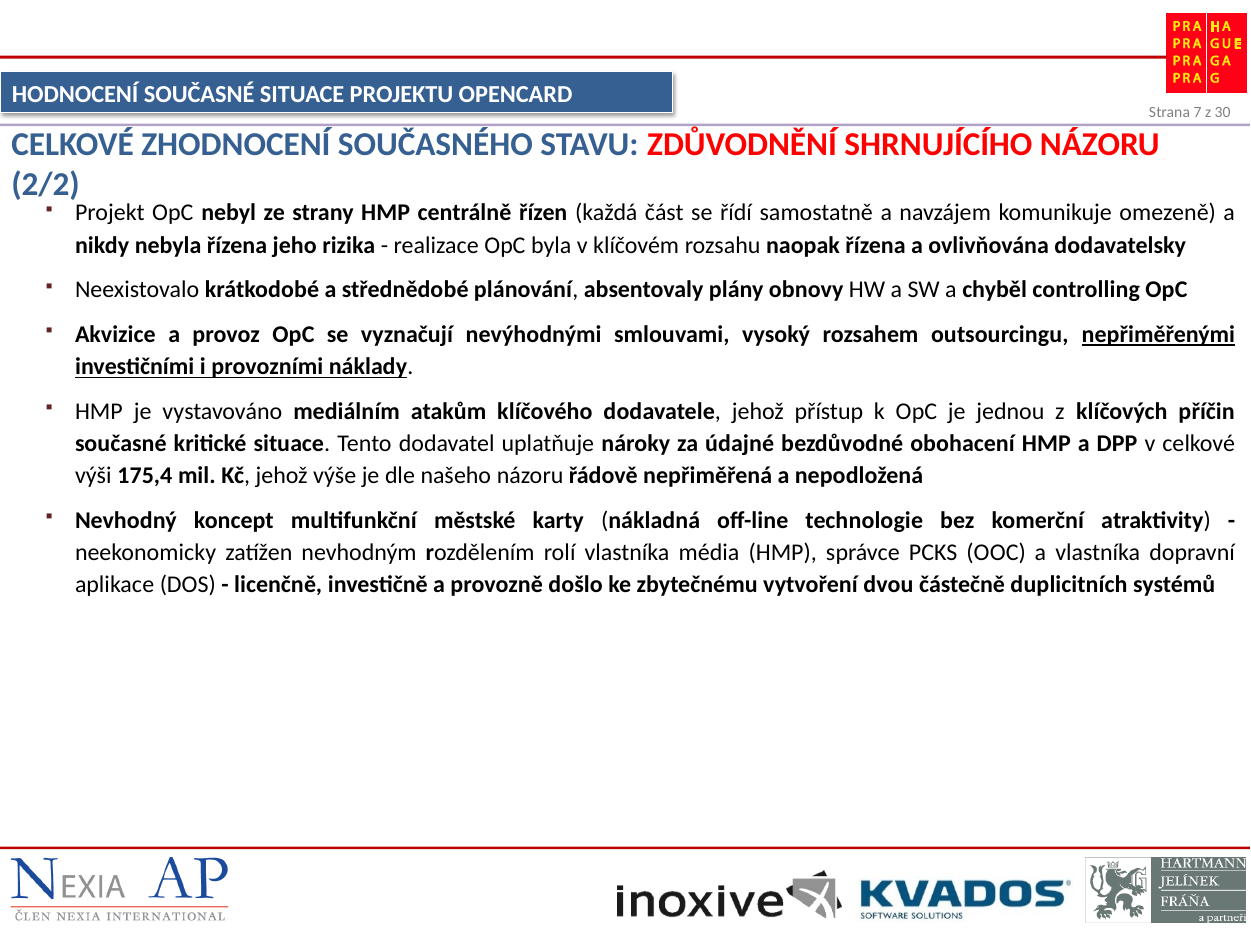

Hodnocení současné situace projektu Opencard
Celkové zhodnocení současného stavu: zdůvodnění shrnujícího názoru (2/2)
Projekt OpC nebyl ze strany HMP centrálně řízen (každá část se řídí samostatně a navzájem komunikuje omezeně) a nikdy nebyla řízena jeho rizika - realizace OpC byla v klíčovém rozsahu naopak řízena a ovlivňována dodavatelsky
Neexistovalo krátkodobé a střednědobé plánování, absentovaly plány obnovy HW a SW a chyběl controlling OpC
Akvizice a provoz OpC se vyznačují nevýhodnými smlouvami, vysoký rozsahem outsourcingu, nepřiměřenými investičními i provozními náklady.
HMP je vystavováno mediálním atakům klíčového dodavatele, jehož přístup k OpC je jednou z klíčových příčin současné kritické situace. Tento dodavatel uplatňuje nároky za údajné bezdůvodné obohacení HMP a DPP v celkové výši 175,4 mil. Kč, jehož výše je dle našeho názoru řádově nepřiměřená a nepodložená
Nevhodný koncept multifunkční městské karty (nákladná off-line technologie bez komerční atraktivity) - neekonomicky zatížen nevhodným rozdělením rolí vlastníka média (HMP), správce PCKS (OOC) a vlastníka dopravní aplikace (DOS) - licenčně, investičně a provozně došlo ke zbytečnému vytvoření dvou částečně duplicitních systémů